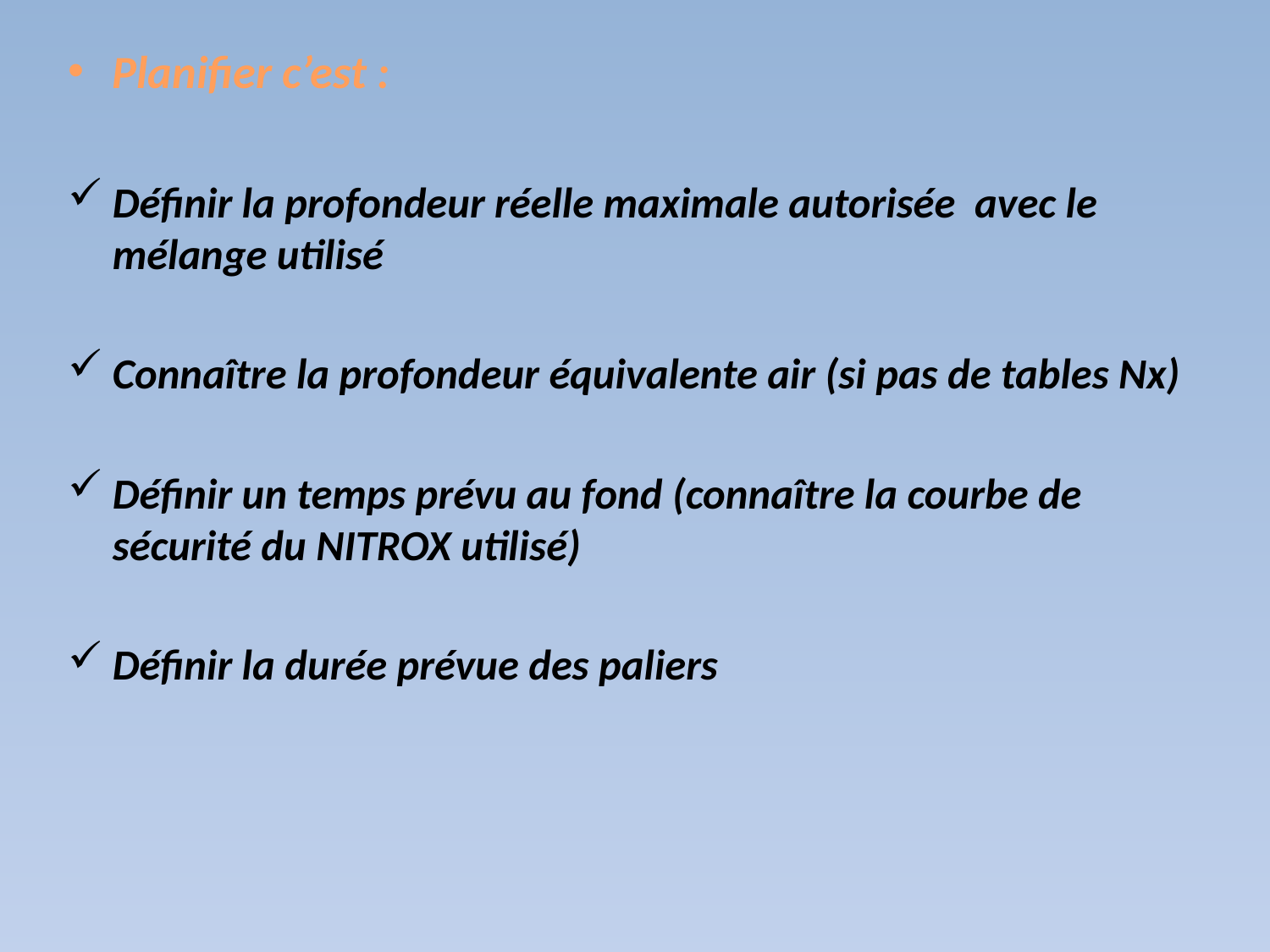

Planifier c’est :

Définir la profondeur réelle maximale autorisée  avec le mélange utilisé

Connaître la profondeur équivalente air (si pas de tables Nx)

Définir un temps prévu au fond (connaître la courbe de sécurité du NITROX utilisé)

Définir la durée prévue des paliers